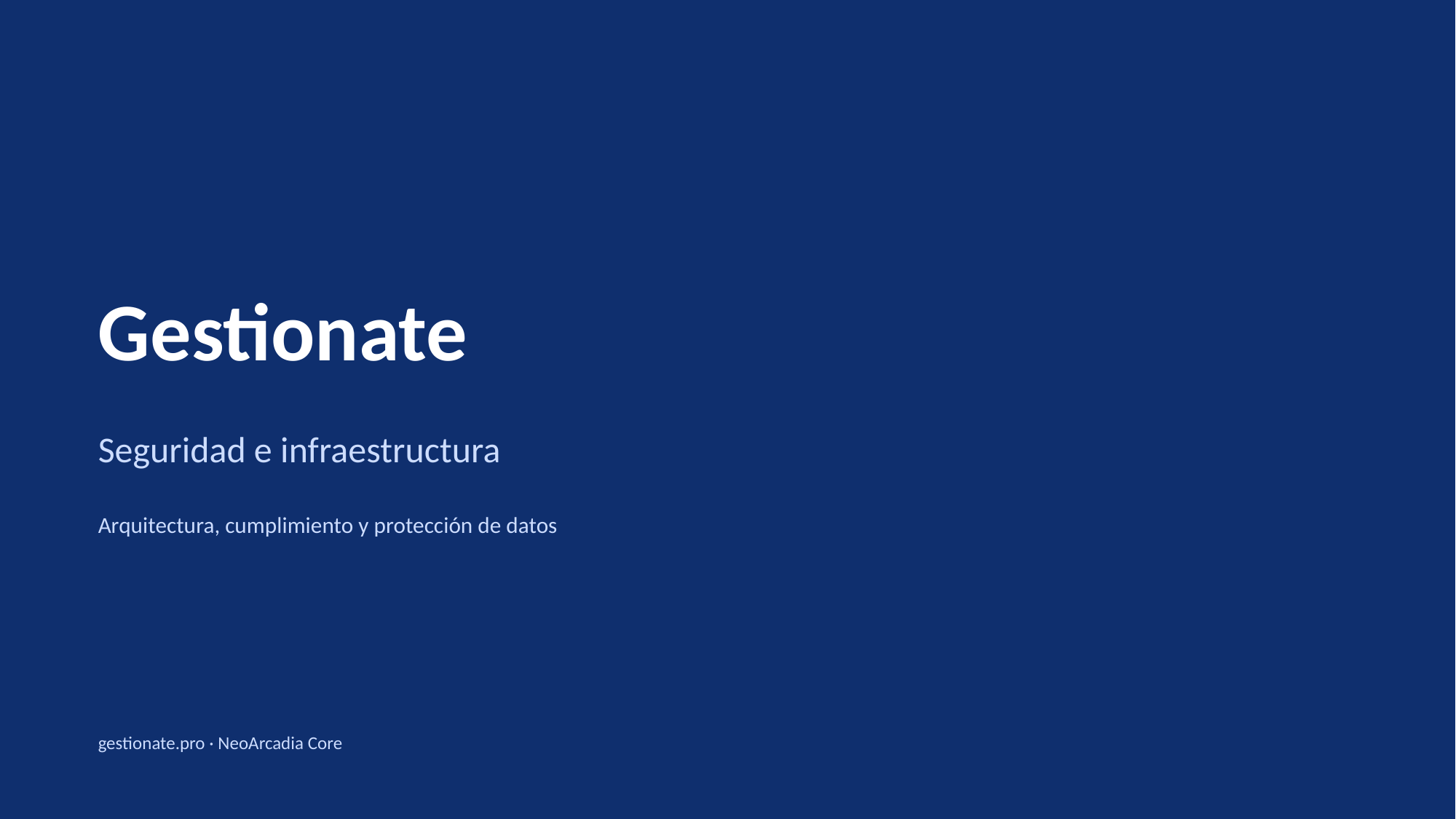

Gestionate
Seguridad e infraestructura
Arquitectura, cumplimiento y protección de datos
gestionate.pro · NeoArcadia Core